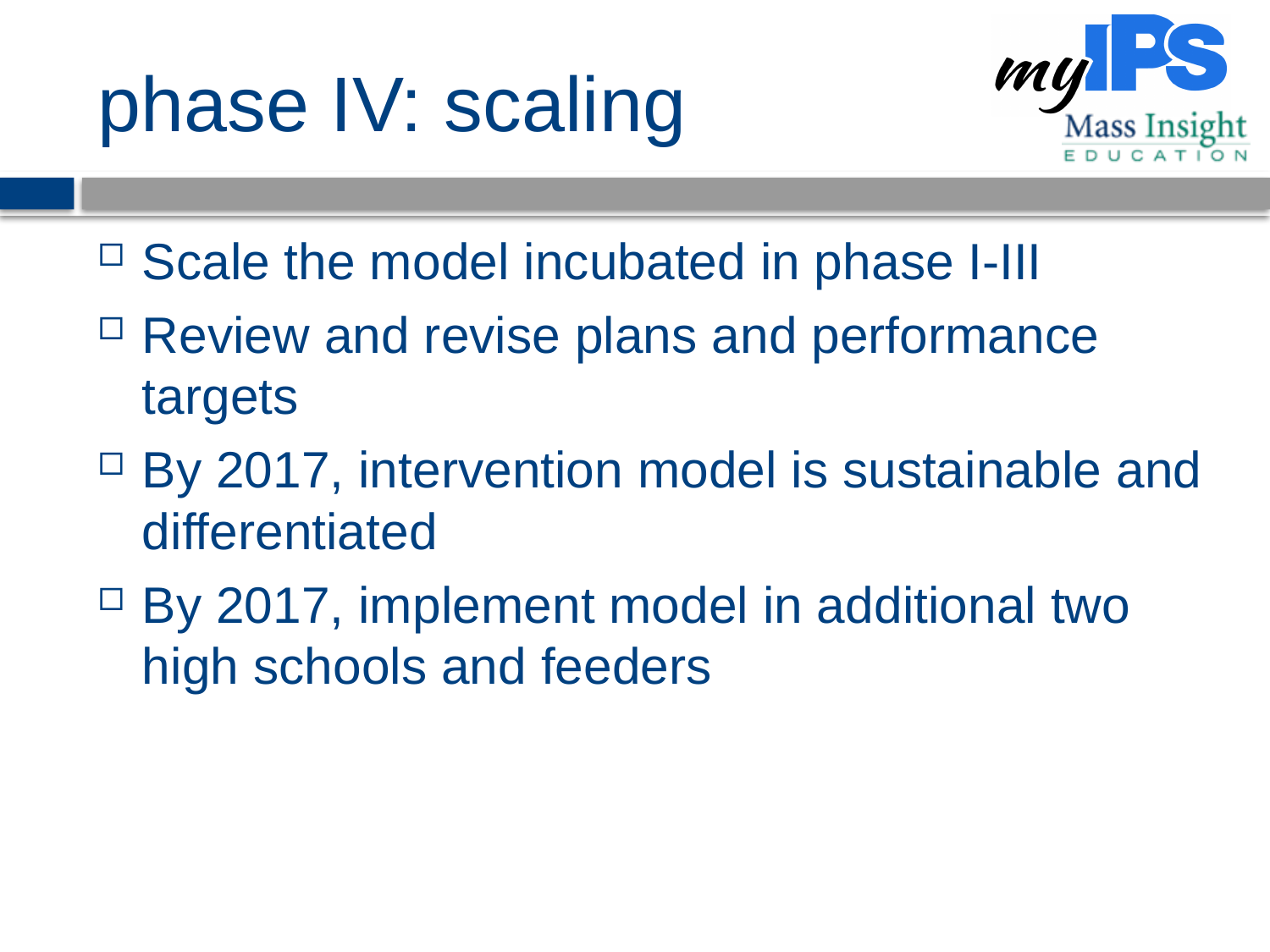

# phase IV: scaling
Scale the model incubated in phase I-III
Review and revise plans and performance targets
By 2017, intervention model is sustainable and differentiated
By 2017, implement model in additional two high schools and feeders